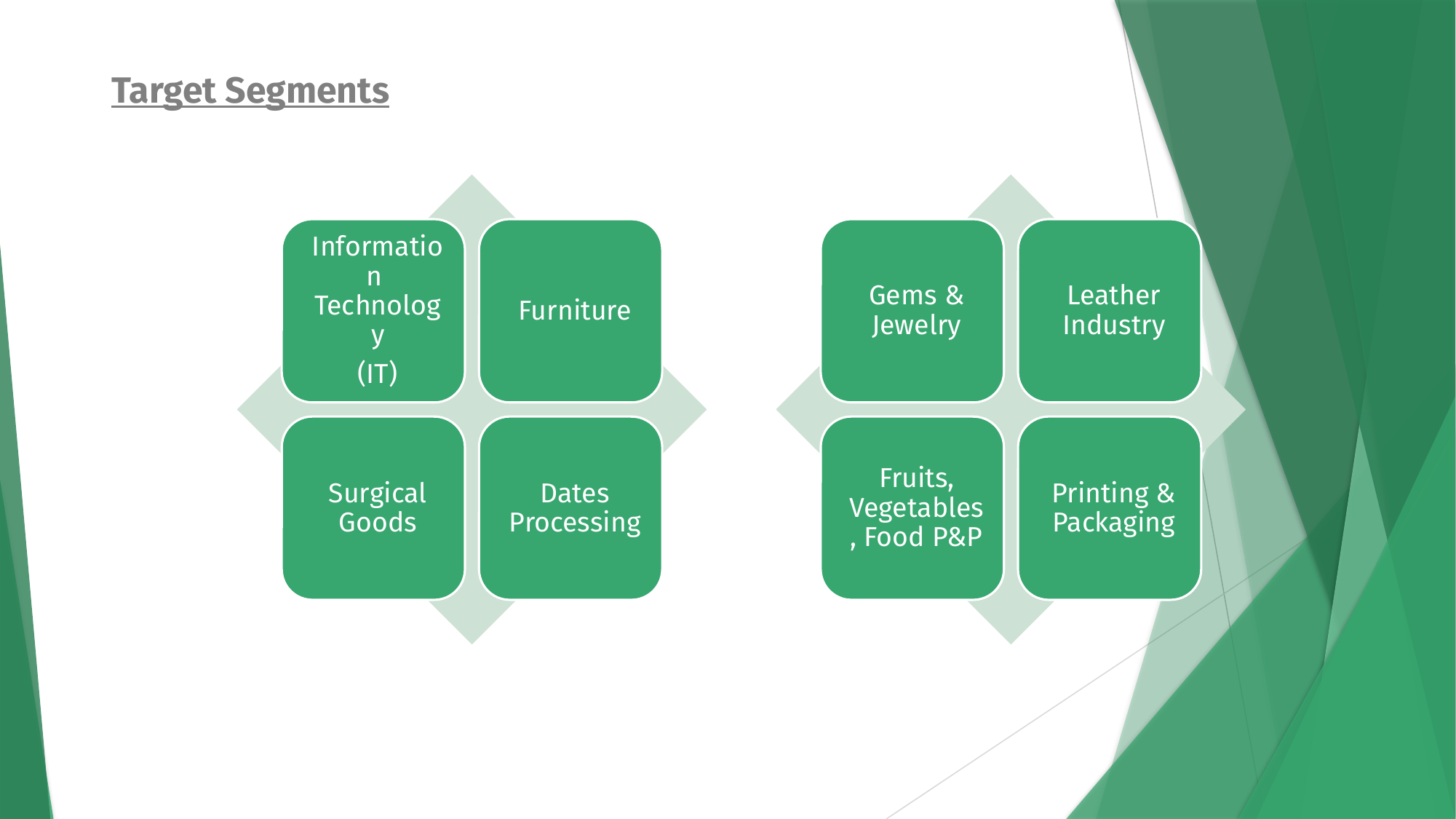

Target Segments
Information  Technology
(IT)
Furniture
Surgical Goods
Dates Processing
Gems & Jewelry
Leather Industry
Fruits, Vegetables, Food P&P
Printing & Packaging